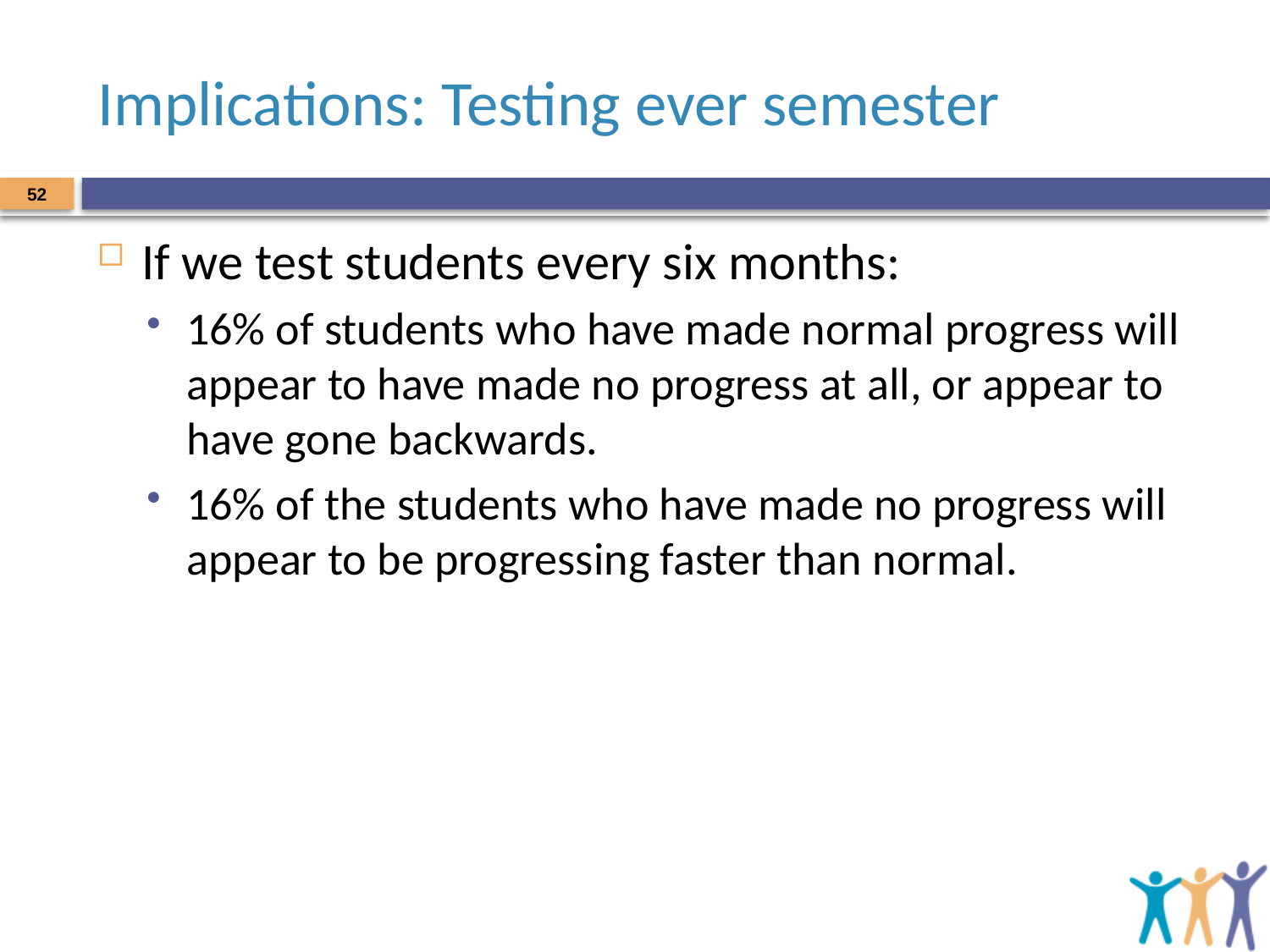

# Implications: Testing ever semester
52
If we test students every six months:
16% of students who have made normal progress will appear to have made no progress at all, or appear to have gone backwards.
16% of the students who have made no progress will appear to be progressing faster than normal.